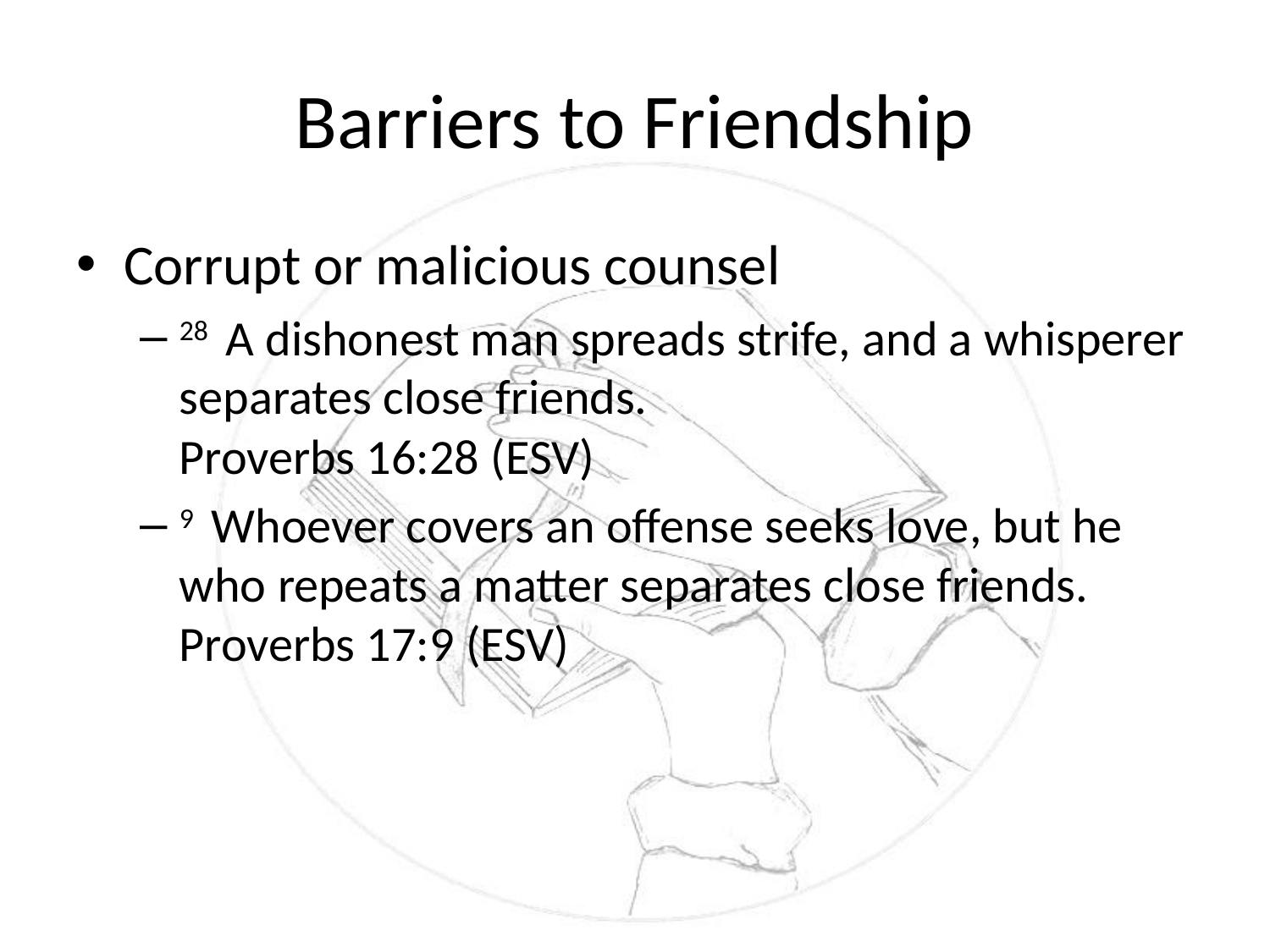

# Barriers to Friendship
Corrupt or malicious counsel
28  A dishonest man spreads strife, and a whisperer separates close friends.
Proverbs 16:28 (ESV)
9  Whoever covers an offense seeks love, but he who repeats a matter separates close friends.
Proverbs 17:9 (ESV)